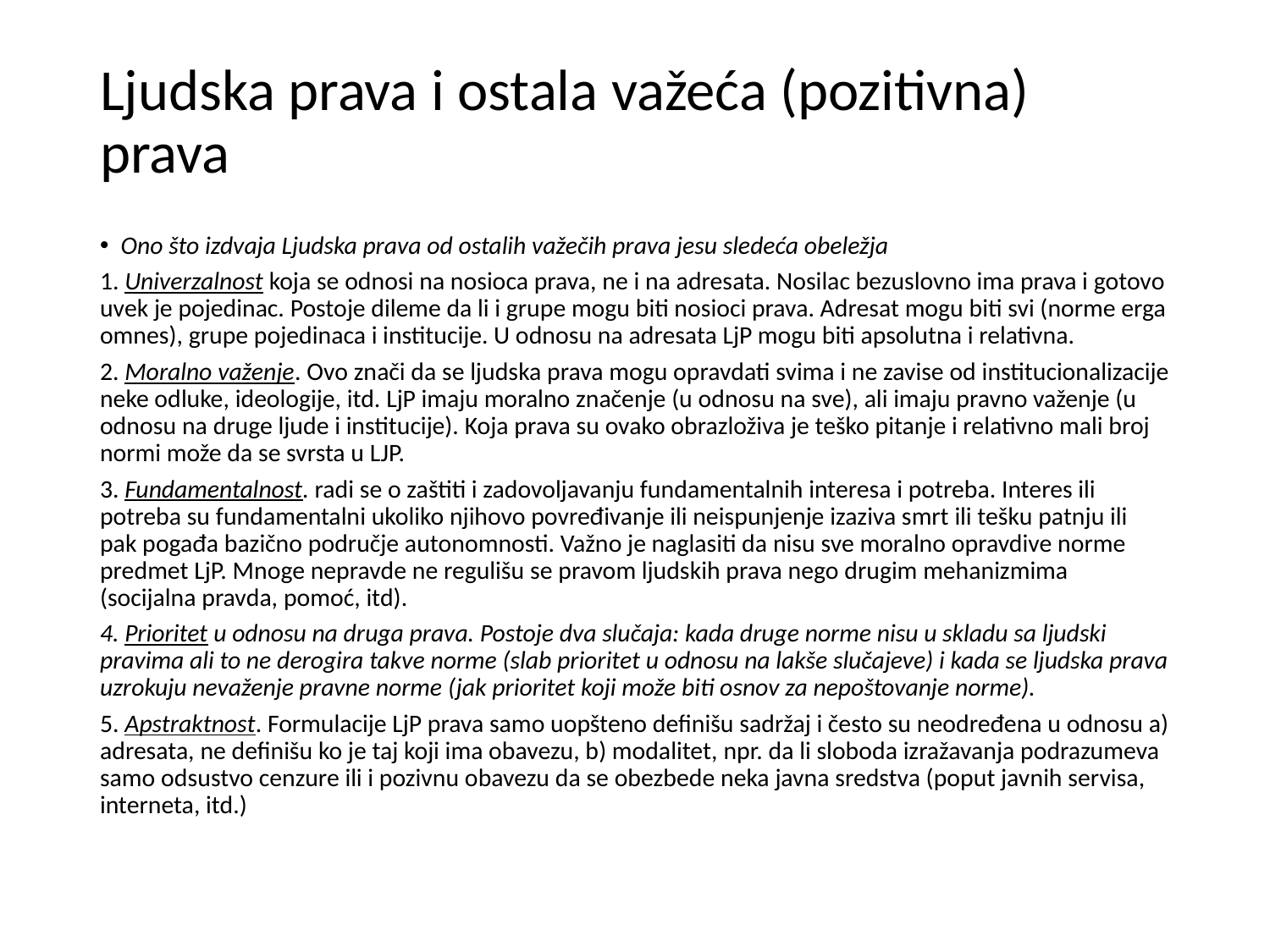

# Ljudska prava i ostala važeća (pozitivna) prava
Ono što izdvaja Ljudska prava od ostalih važečih prava jesu sledeća obeležja
1. Univerzalnost koja se odnosi na nosioca prava, ne i na adresata. Nosilac bezuslovno ima prava i gotovo uvek je pojedinac. Postoje dileme da li i grupe mogu biti nosioci prava. Adresat mogu biti svi (norme erga omnes), grupe pojedinaca i institucije. U odnosu na adresata LjP mogu biti apsolutna i relativna.
2. Moralno važenje. Ovo znači da se ljudska prava mogu opravdati svima i ne zavise od institucionalizacije neke odluke, ideologije, itd. LjP imaju moralno značenje (u odnosu na sve), ali imaju pravno važenje (u odnosu na druge ljude i institucije). Koja prava su ovako obrazloživa je teško pitanje i relativno mali broj normi može da se svrsta u LJP.
3. Fundamentalnost. radi se o zaštiti i zadovoljavanju fundamentalnih interesa i potreba. Interes ili potreba su fundamentalni ukoliko njihovo povređivanje ili neispunjenje izaziva smrt ili tešku patnju ili pak pogađa bazično područje autonomnosti. Važno je naglasiti da nisu sve moralno opravdive norme predmet LjP. Mnoge nepravde ne regulišu se pravom ljudskih prava nego drugim mehanizmima (socijalna pravda, pomoć, itd).
4. Prioritet u odnosu na druga prava. Postoje dva slučaja: kada druge norme nisu u skladu sa ljudski pravima ali to ne derogira takve norme (slab prioritet u odnosu na lakše slučajeve) i kada se ljudska prava uzrokuju nevaženje pravne norme (jak prioritet koji može biti osnov za nepoštovanje norme).
5. Apstraktnost. Formulacije LjP prava samo uopšteno definišu sadržaj i često su neodređena u odnosu a) adresata, ne definišu ko je taj koji ima obavezu, b) modalitet, npr. da li sloboda izražavanja podrazumeva samo odsustvo cenzure ili i pozivnu obavezu da se obezbede neka javna sredstva (poput javnih servisa, interneta, itd.)